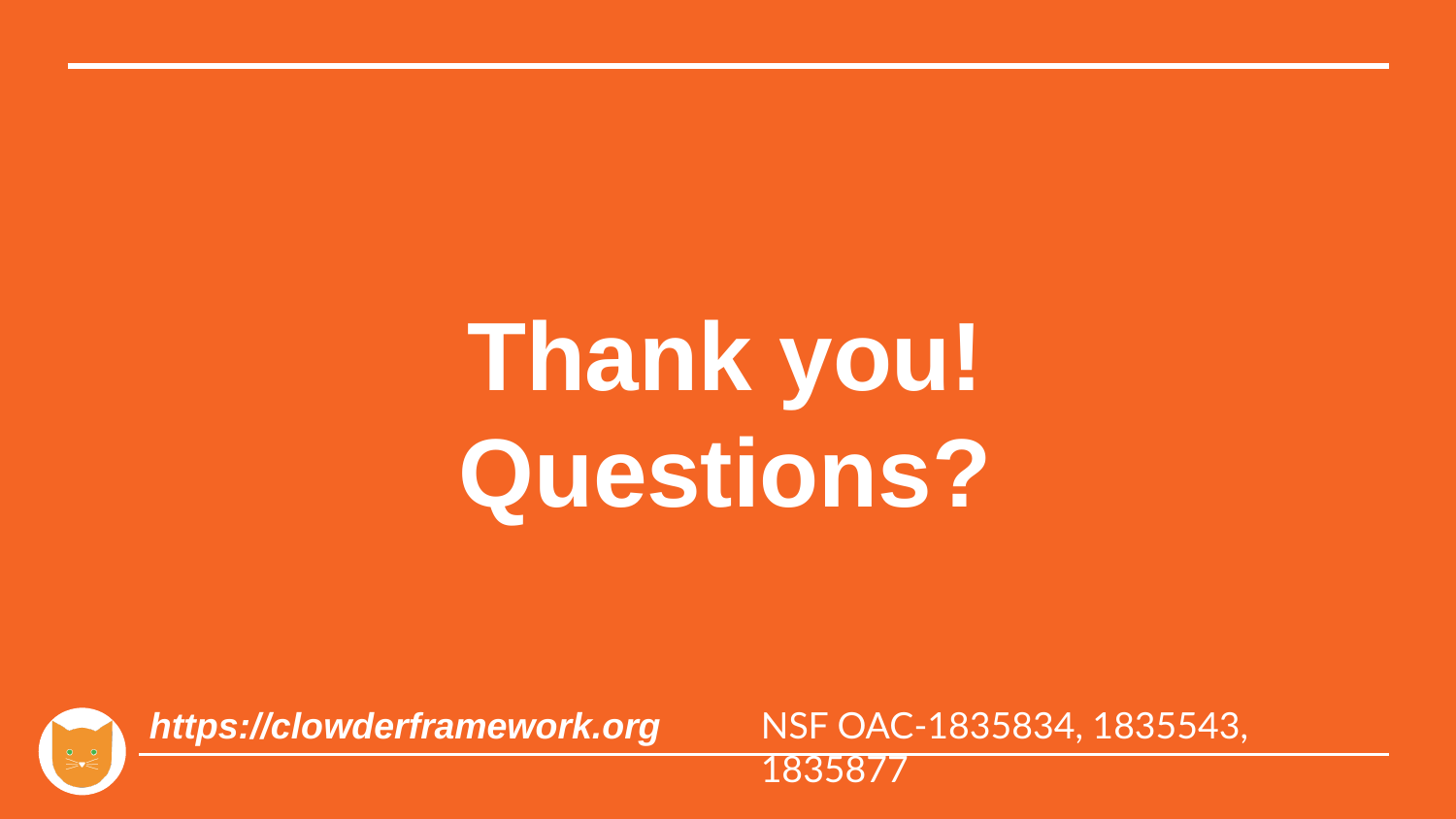

# Thank you!
Questions?
NSF OAC-1835834, 1835543, 1835877

https://clowderframework.org